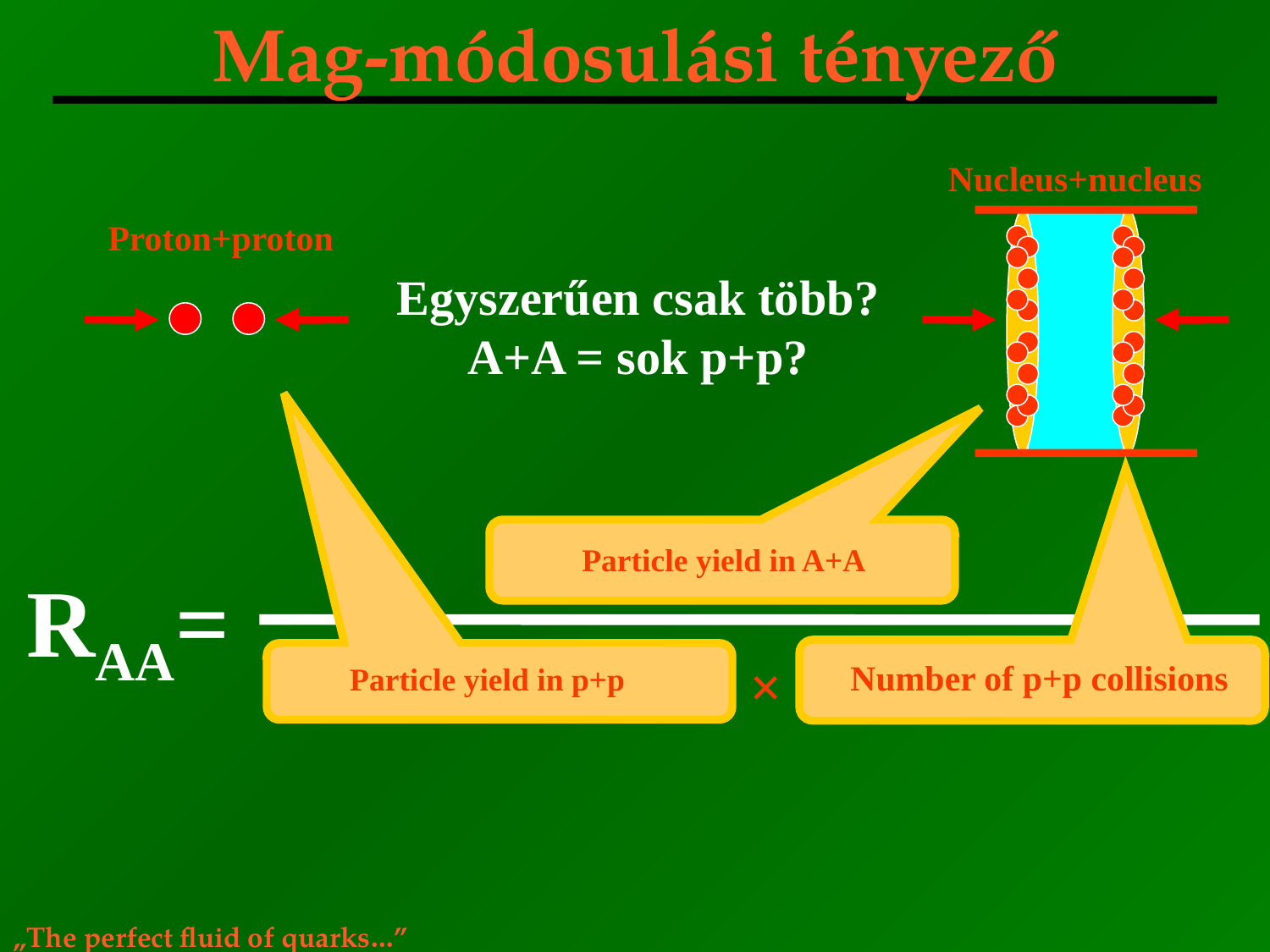

# Mag-módosulási tényező
Nucleus+nucleus
Proton+proton

Egyszerűen csak több?
A+A = sok p+p?

Particle yield in A+A
RAA=

×
Number of p+p collisions
Particle yield in p+p